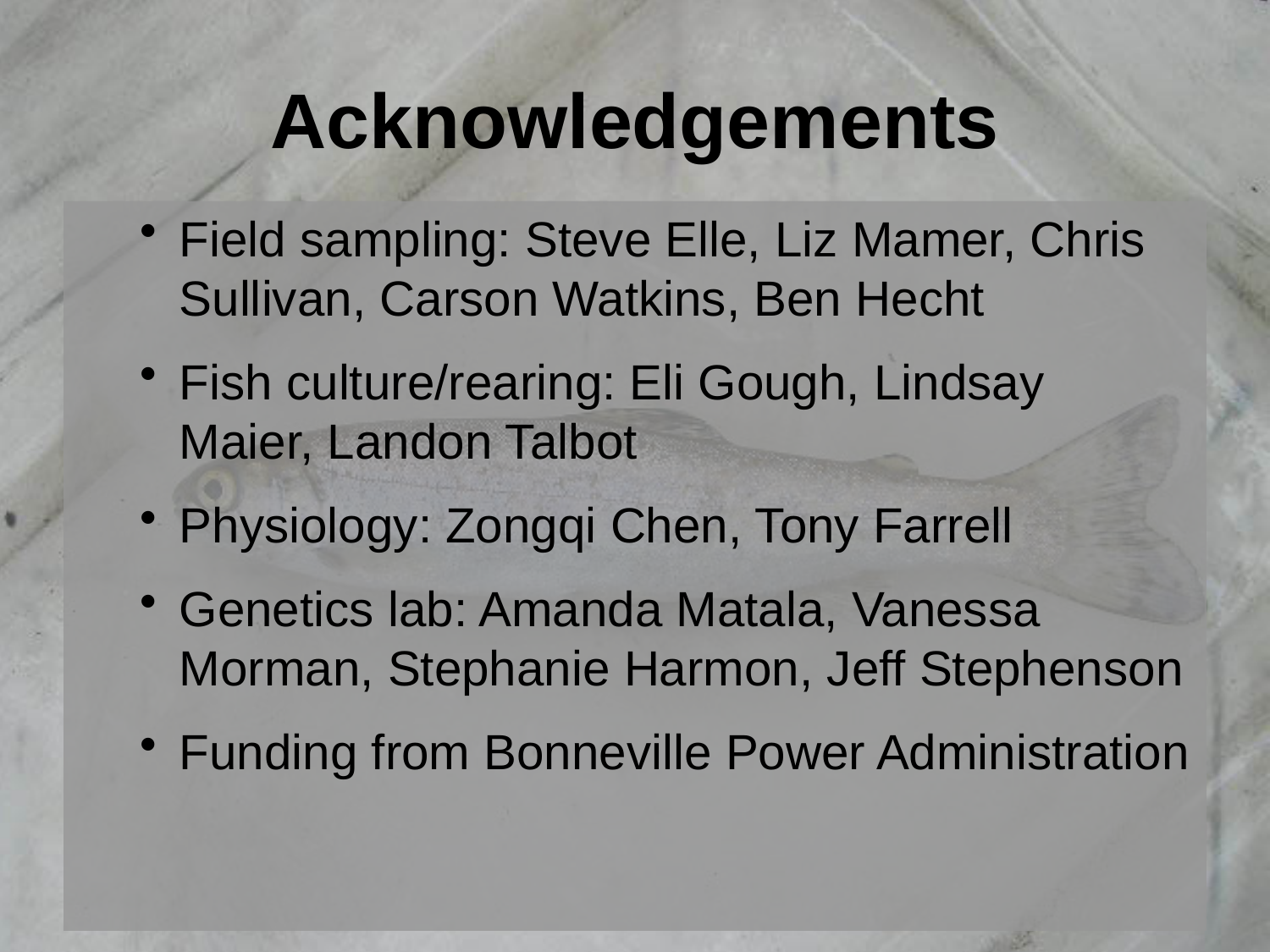

# Acknowledgements
Field sampling: Steve Elle, Liz Mamer, Chris Sullivan, Carson Watkins, Ben Hecht
Fish culture/rearing: Eli Gough, Lindsay Maier, Landon Talbot
Physiology: Zongqi Chen, Tony Farrell
Genetics lab: Amanda Matala, Vanessa Morman, Stephanie Harmon, Jeff Stephenson
Funding from Bonneville Power Administration